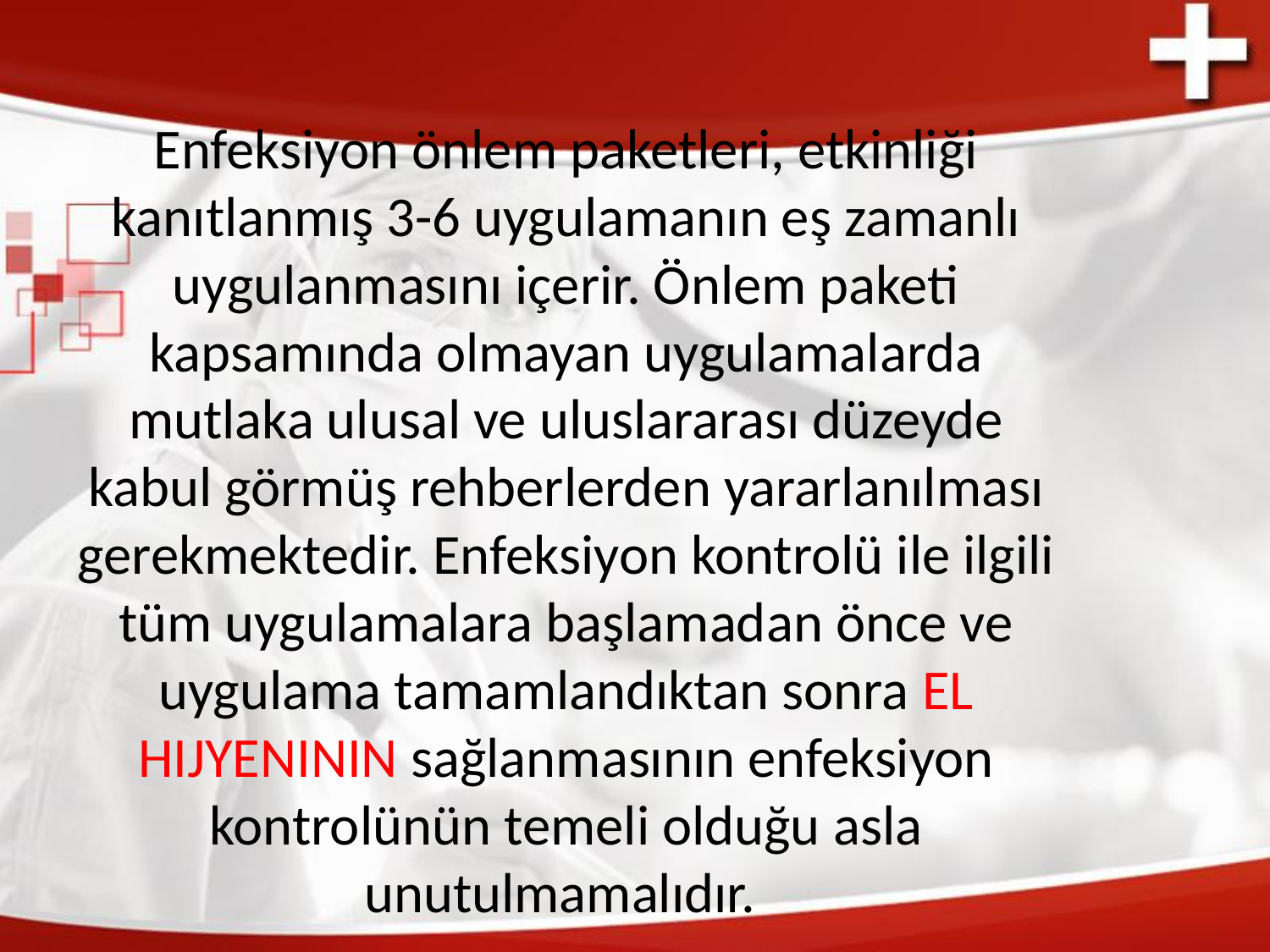

Enfeksiyon önlem paketleri, etkinliği kanıtlanmış 3-6 uygulamanın eş zamanlı uygulanmasını içerir. Önlem paketi kapsamında olmayan uygulamalarda mutlaka ulusal ve uluslararası düzeyde kabul görmüş rehberlerden yararlanılması gerekmektedir. Enfeksiyon kontrolü ile ilgili tüm uygulamalara başlamadan önce ve uygulama tamamlandıktan sonra EL HIJYENININ sağlanmasının enfeksiyon kontrolünün temeli olduğu asla unutulmamalıdır.